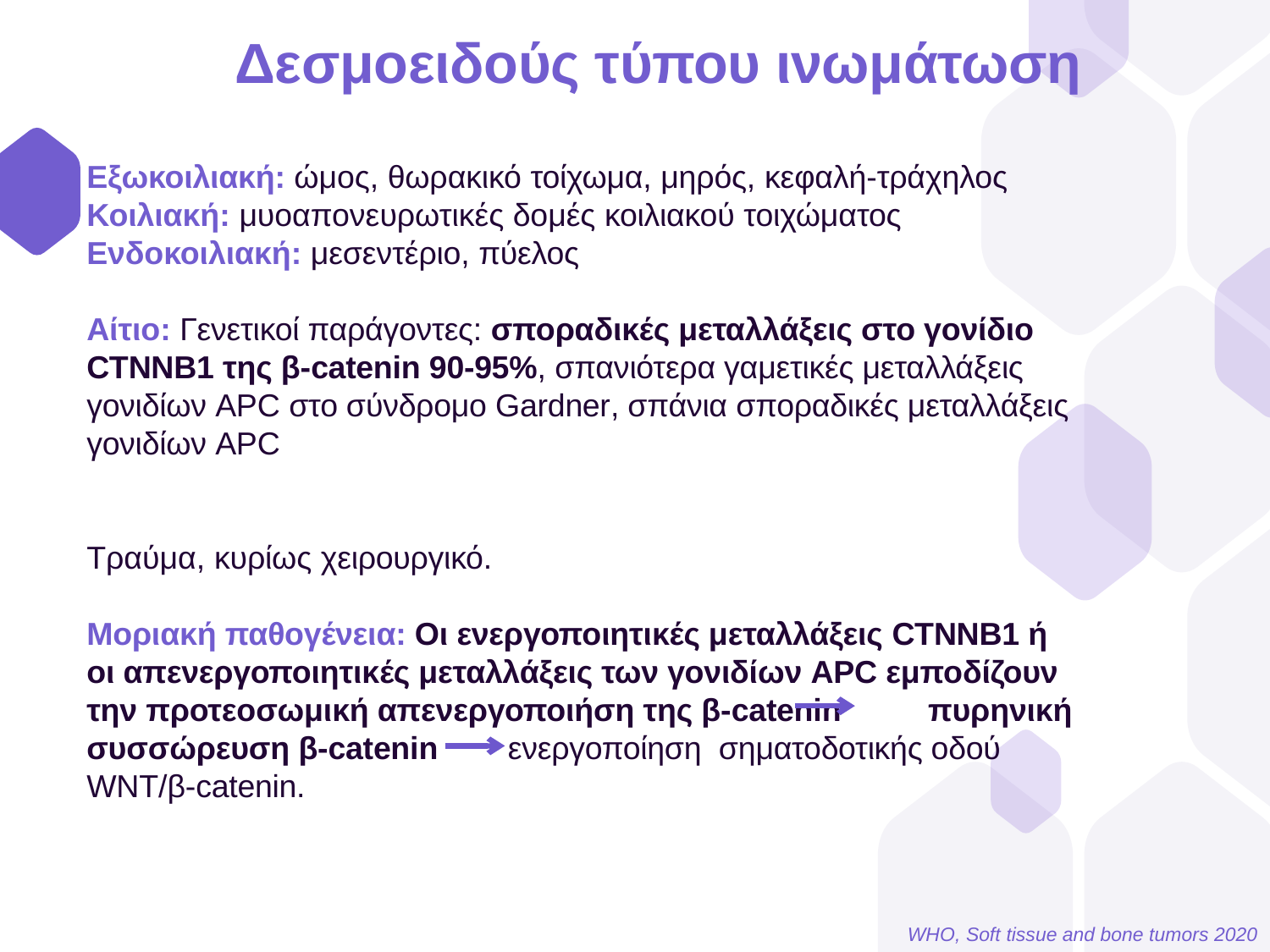

# Δεσμοειδούς τύπου ινωμάτωση
Εξωκοιλιακή: ώμος, θωρακικό τοίχωμα, μηρός, κεφαλή-τράχηλος
Κοιλιακή: μυοαπονευρωτικές δομές κοιλιακού τοιχώματος
Ενδοκοιλιακή: μεσεντέριο, πύελος

Αίτιο: Γενετικοί παράγοντες: σποραδικές μεταλλάξεις στο γονίδιο CTNNB1 της β-catenin 90-95%, σπανιότερα γαμετικές μεταλλάξεις γονιδίων APC στο σύνδρομο Gardner, σπάνια σποραδικές μεταλλάξεις γονιδίων APC

Τραύμα, κυρίως χειρουργικό.

Μοριακή παθογένεια: Οι ενεργοποιητικές μεταλλάξεις CTNNB1 ή οι απενεργοποιητικές μεταλλάξεις των γονιδίων APC εμποδίζουν την προτεοσωμική απενεργοποιήση της β-catenin          πυρηνική συσσώρευση β-catenin        ενεργοποίηση  σηματοδοτικής οδού WNT/β-catenin.
WHO, Soft tissue and bone tumors 2020